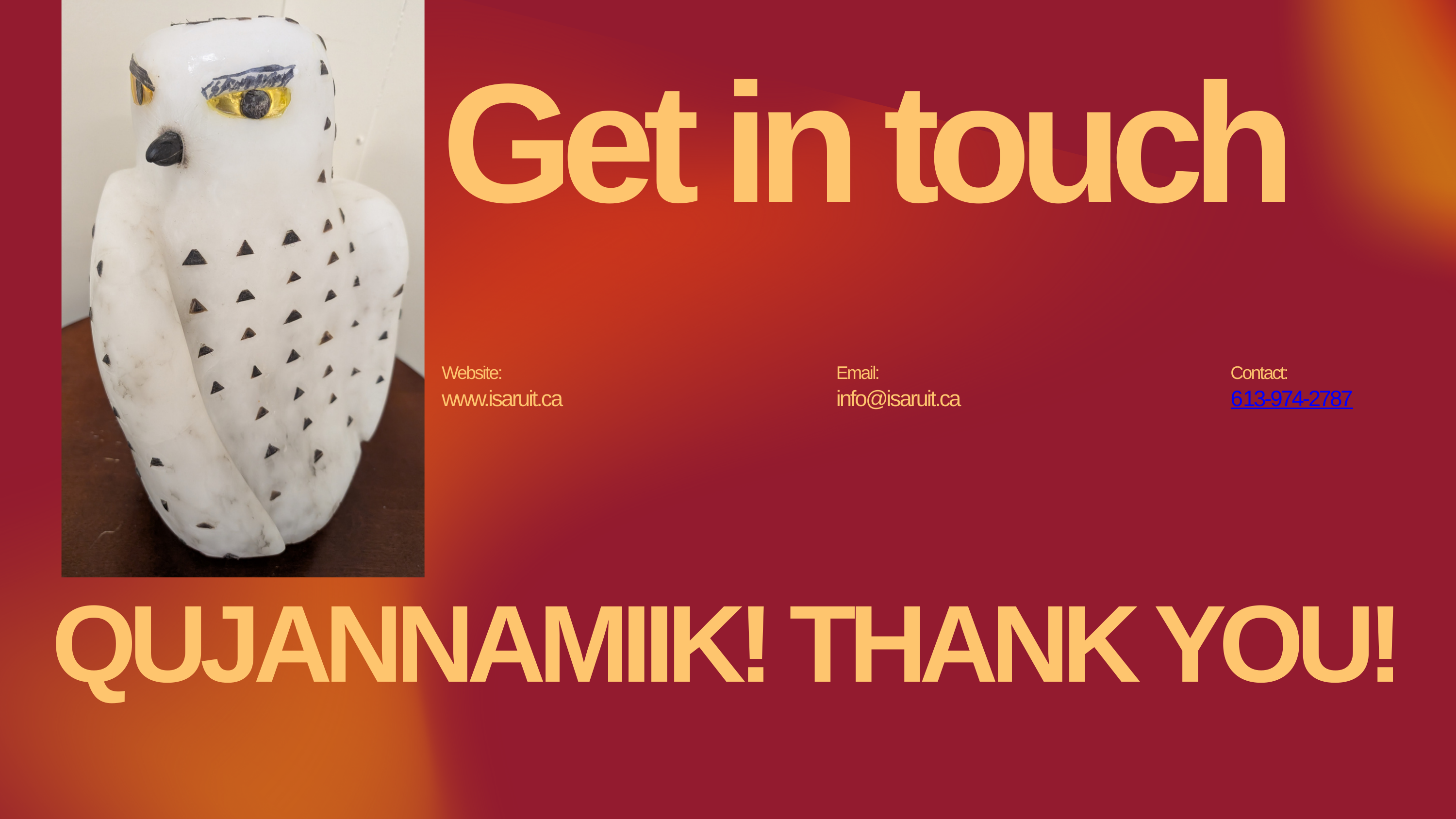

Get in touch

Website:
Email:
Contact:
www.isaruit.ca
info@isaruit.ca
613-974-2787
QUJANNAMIIK! THANK YOU!